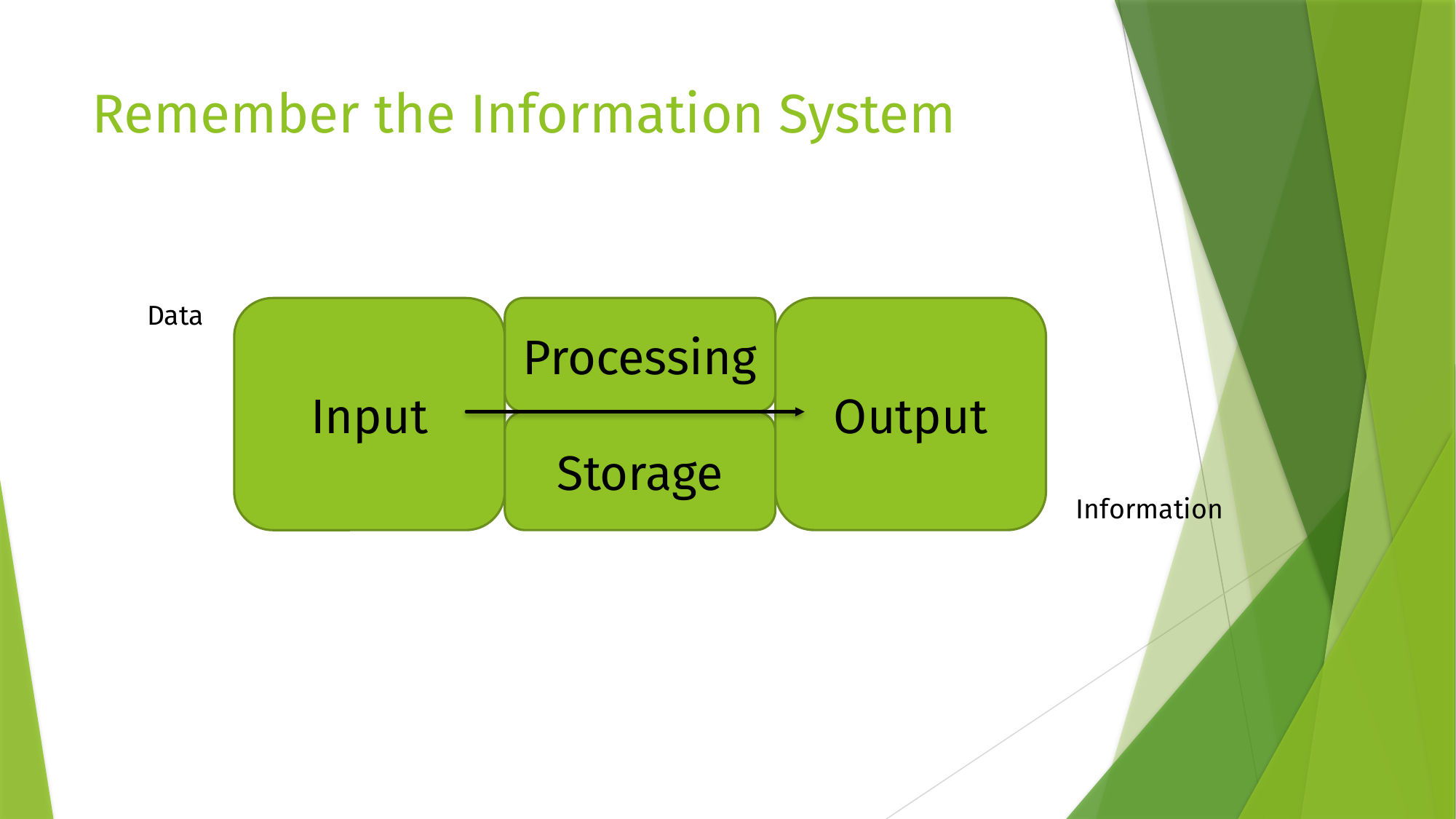

# Remember the Information System
Data
Input
Processing
Output
Storage
Information